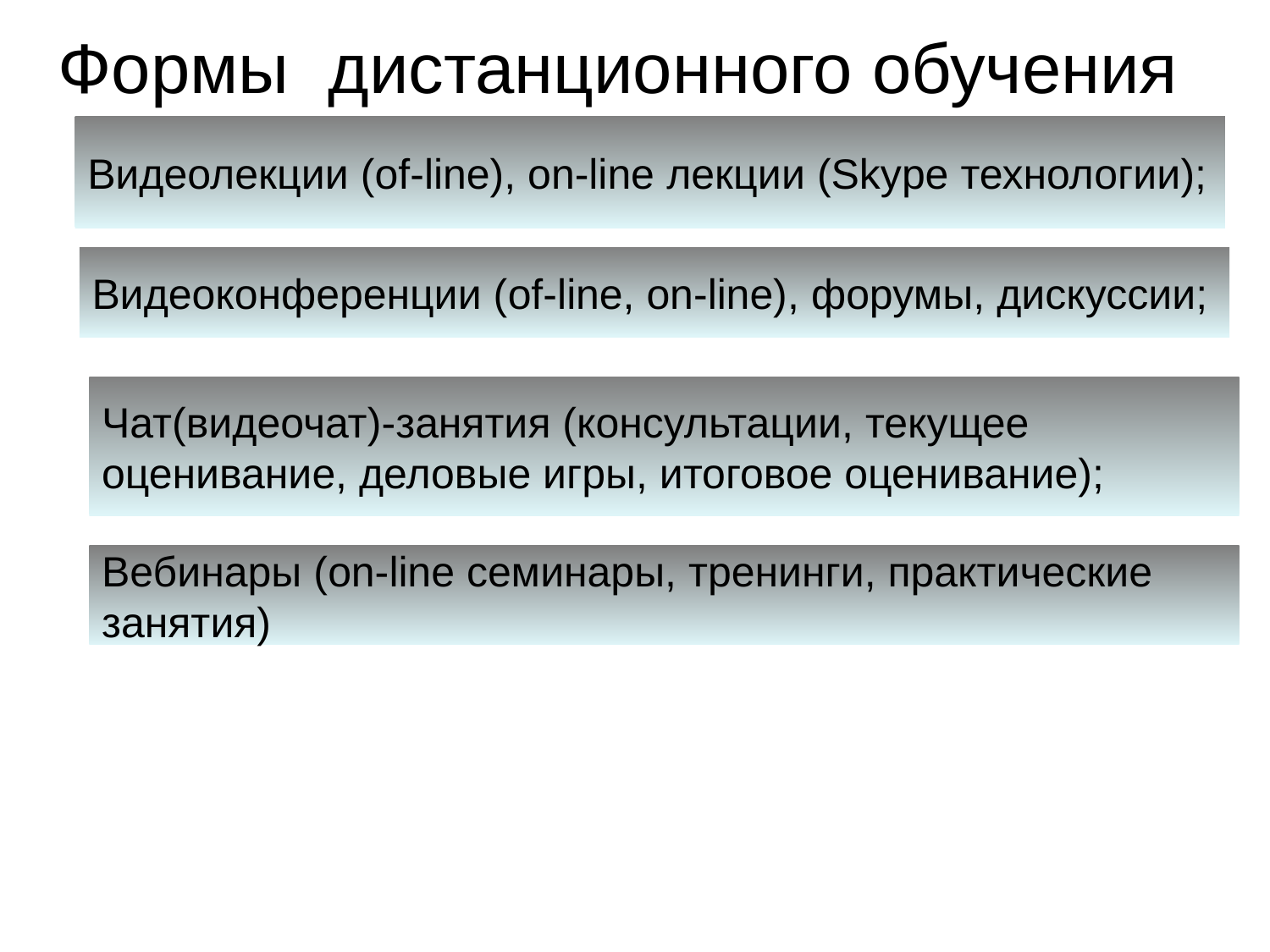

Формы  дистанционного обучения
Видеолекции (of-line), on-line лекции (Skype технологии);
Видеоконференции (of-line, on-line), форумы, дискуссии;
Чат(видеочат)-занятия (консультации, текущее оценивание, деловые игры, итоговое оценивание);
Вебинары (on-line семинары, тренинги, практические занятия)